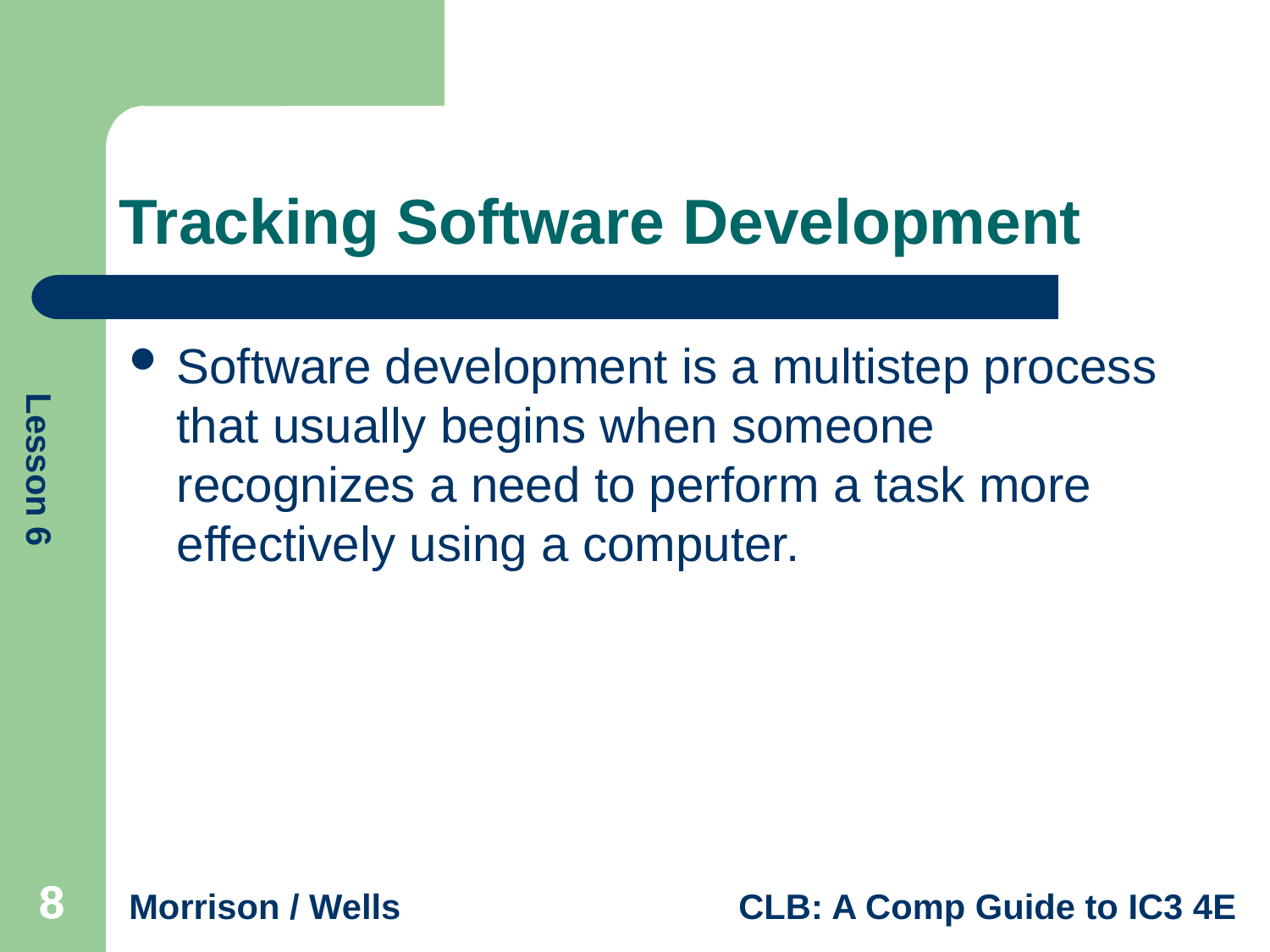

# Tracking Software Development
Software development is a multistep process that usually begins when someone recognizes a need to perform a task more effectively using a computer.

8
8
8